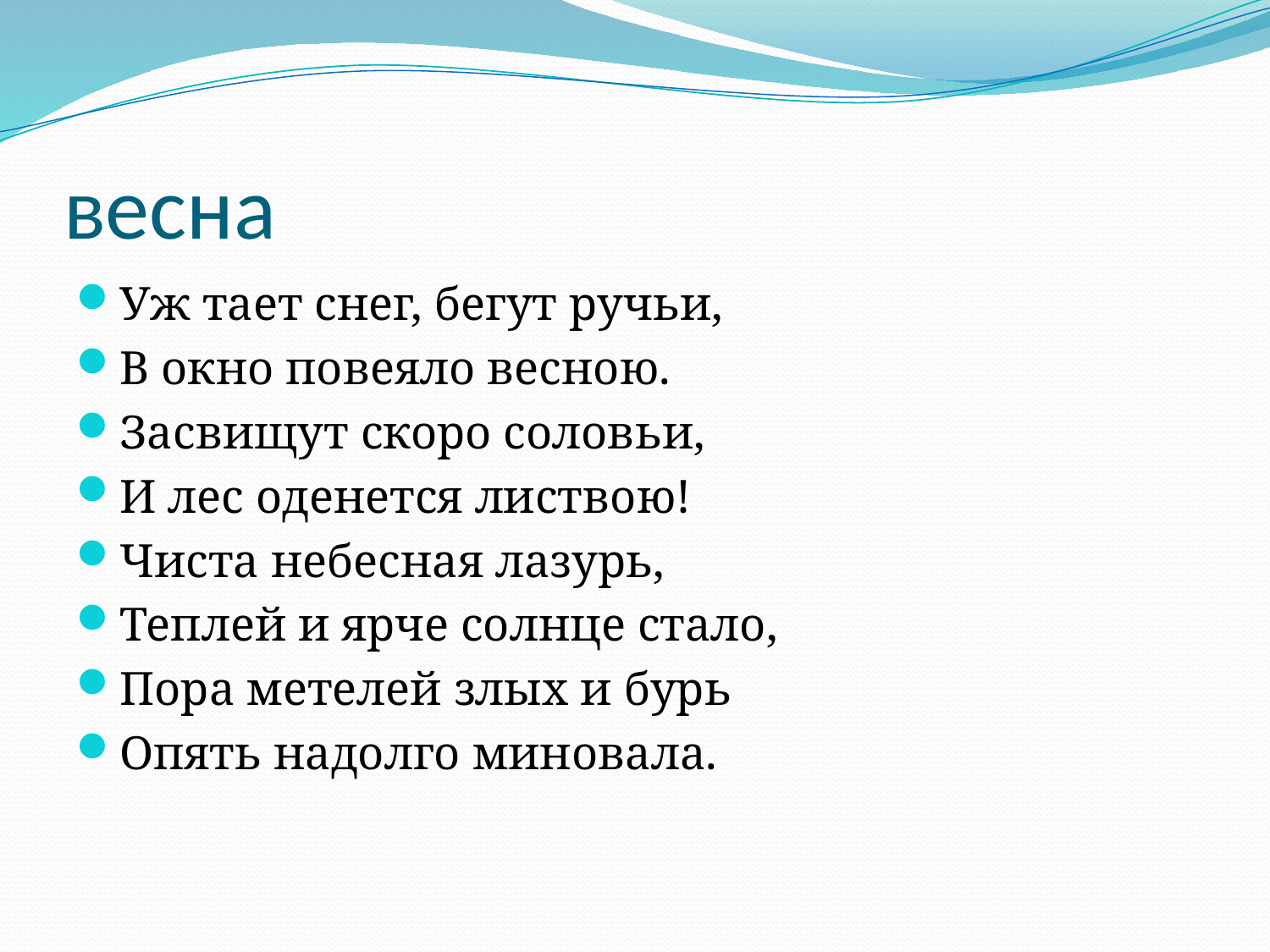

# весна
Уж тает снег, бегут ручьи,
В окно повеяло весною.
Засвищут скоро соловьи,
И лес оденется листвою!
Чиста небесная лазурь,
Теплей и ярче солнце стало,
Пора метелей злых и бурь
Опять надолго миновала.